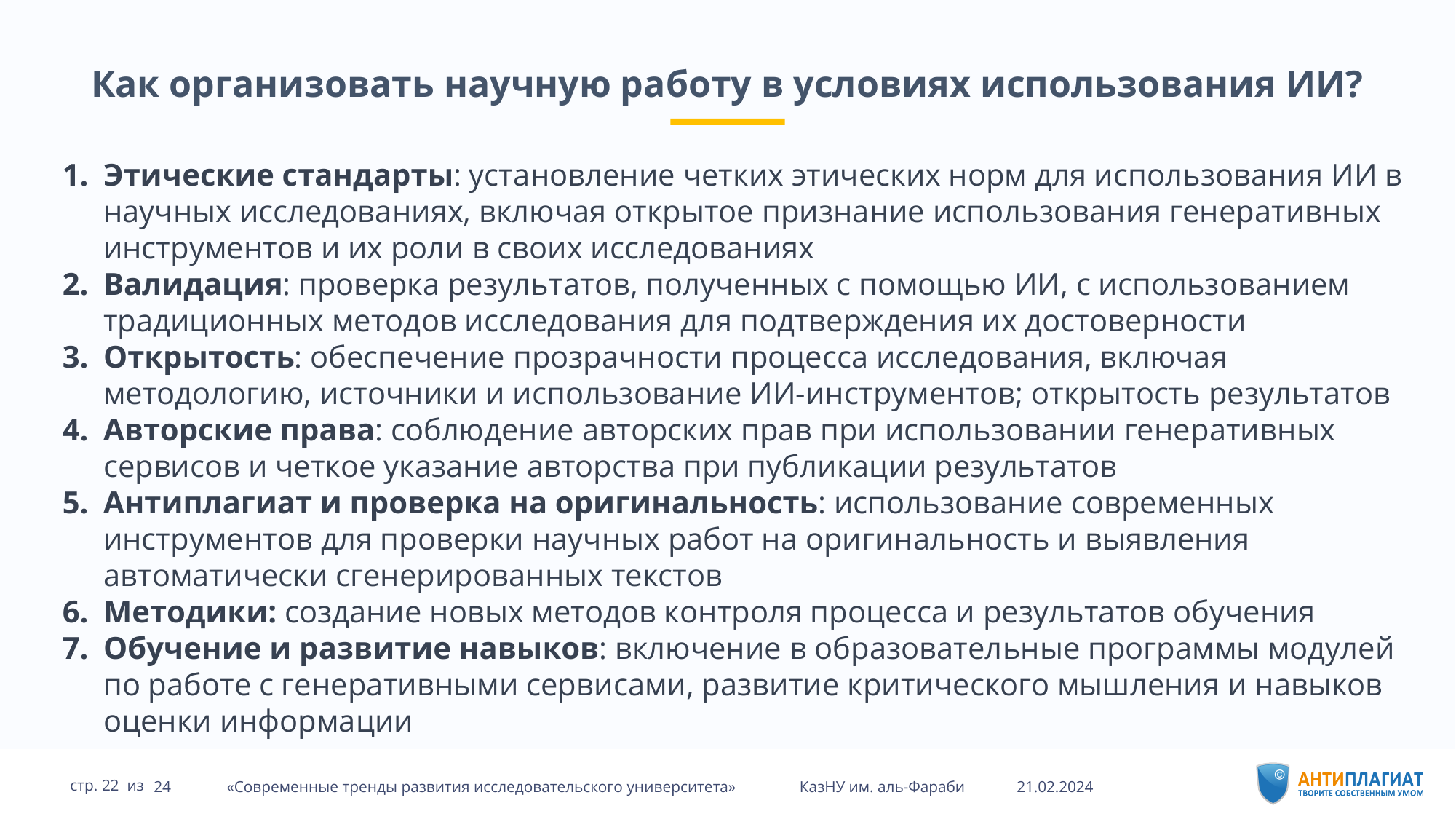

# Как организовать научную работу в условиях использования ИИ?
Этические стандарты: установление четких этических норм для использования ИИ в научных исследованиях, включая открытое признание использования генеративных инструментов и их роли в своих исследованиях
Валидация: проверка результатов, полученных с помощью ИИ, с использованием традиционных методов исследования для подтверждения их достоверности
Открытость: обеспечение прозрачности процесса исследования, включая методологию, источники и использование ИИ-инструментов; открытость результатов
Авторские права: соблюдение авторских прав при использовании генеративных сервисов и четкое указание авторства при публикации результатов
Антиплагиат и проверка на оригинальность: использование современных инструментов для проверки научных работ на оригинальность и выявления автоматически сгенерированных текстов
Методики: создание новых методов контроля процесса и результатов обучения
Обучение и развитие навыков: включение в образовательные программы модулей по работе с генеративными сервисами, развитие критического мышления и навыков оценки информации
21.02.2024
24              «Современные тренды развития исследовательского университета»                КазНУ им. аль-Фараби
стр. 22  из